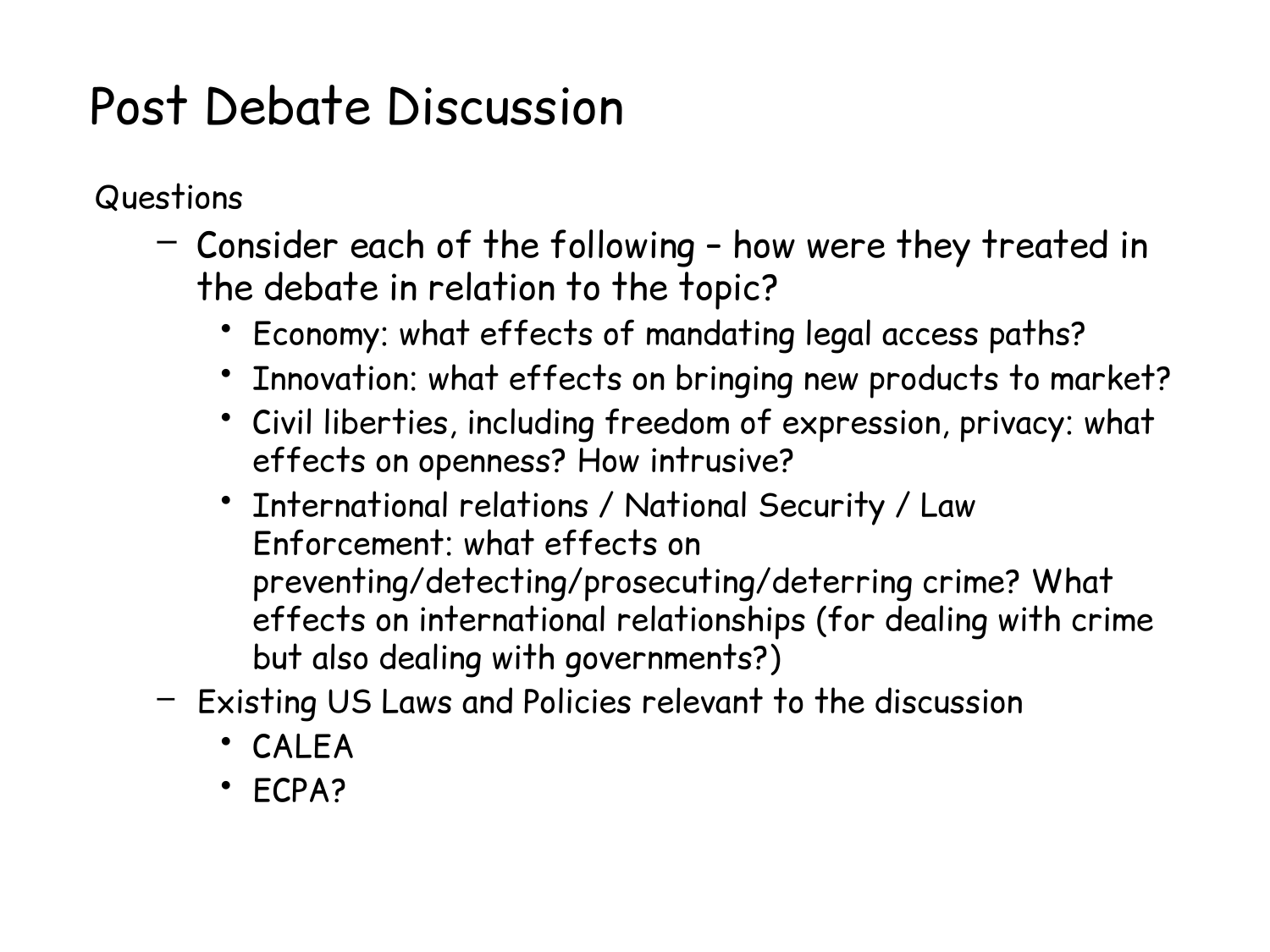

# Post Debate Discussion
Questions
Consider each of the following – how were they treated in the debate in relation to the topic?
Economy: what effects of mandating legal access paths?
Innovation: what effects on bringing new products to market?
Civil liberties, including freedom of expression, privacy: what effects on openness? How intrusive?
International relations / National Security / Law Enforcement: what effects on preventing/detecting/prosecuting/deterring crime? What effects on international relationships (for dealing with crime but also dealing with governments?)
Existing US Laws and Policies relevant to the discussion
CALEA
ECPA?